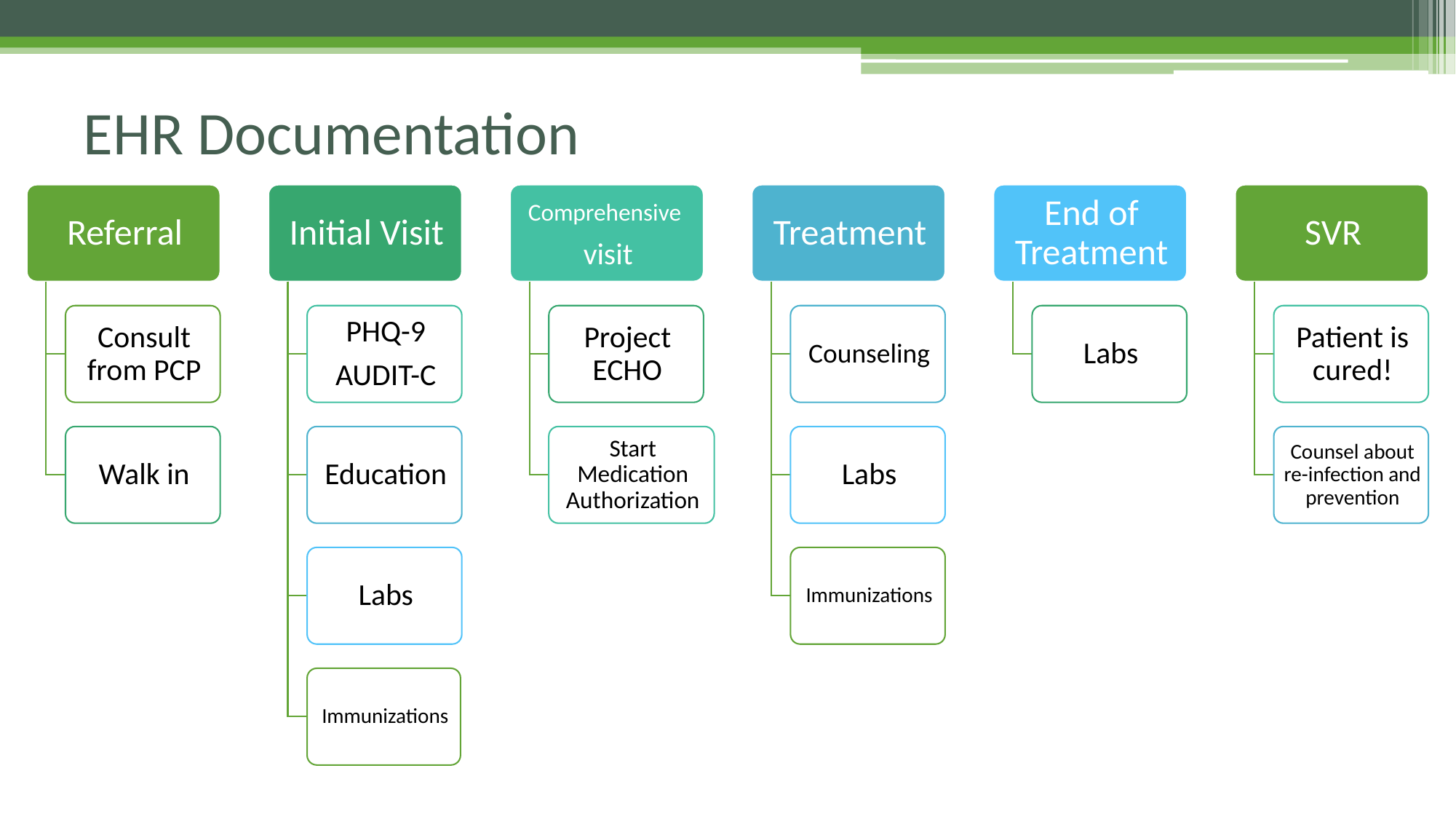

# EHR Documentation
Referral
Consult from PCP
Walk in
Initial Visit
PHQ-9
AUDIT-C
Education
Labs
Immunizations
Comprehensive
visit
Project ECHO
Start Medication Authorization
Treatment
Counseling
Labs
Immunizations
End of Treatment
Labs
SVR
Patient is cured!
Counsel about re-infection and prevention